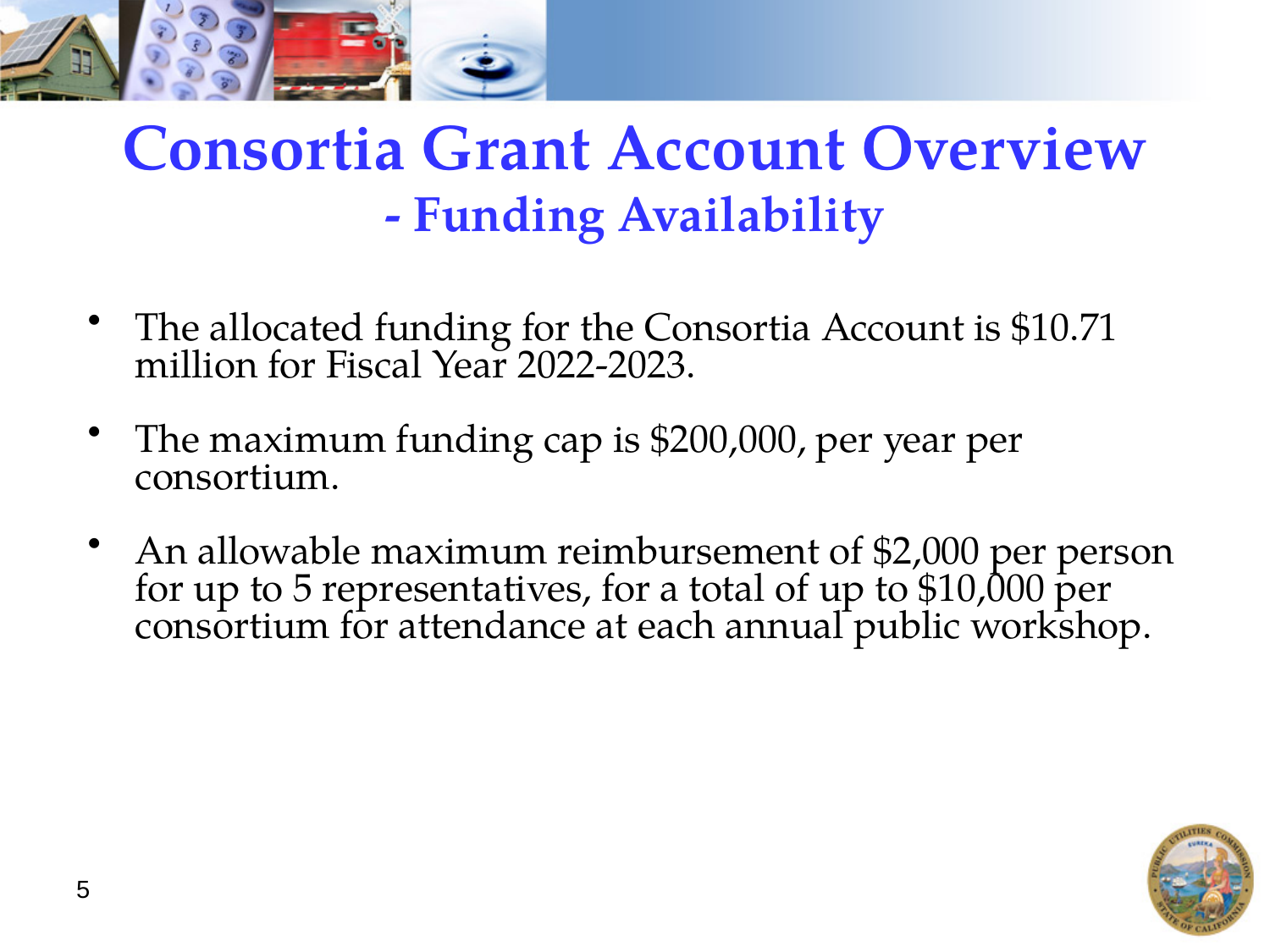

# Consortia Grant Account Overview - Funding Availability
The allocated funding for the Consortia Account is $10.71 million for Fiscal Year 2022-2023.

The maximum funding cap is $200,000, per year per consortium.

An allowable maximum reimbursement of $2,000 per person for up to 5 representatives, for a total of up to $10,000 per consortium for attendance at each annual public workshop.
5